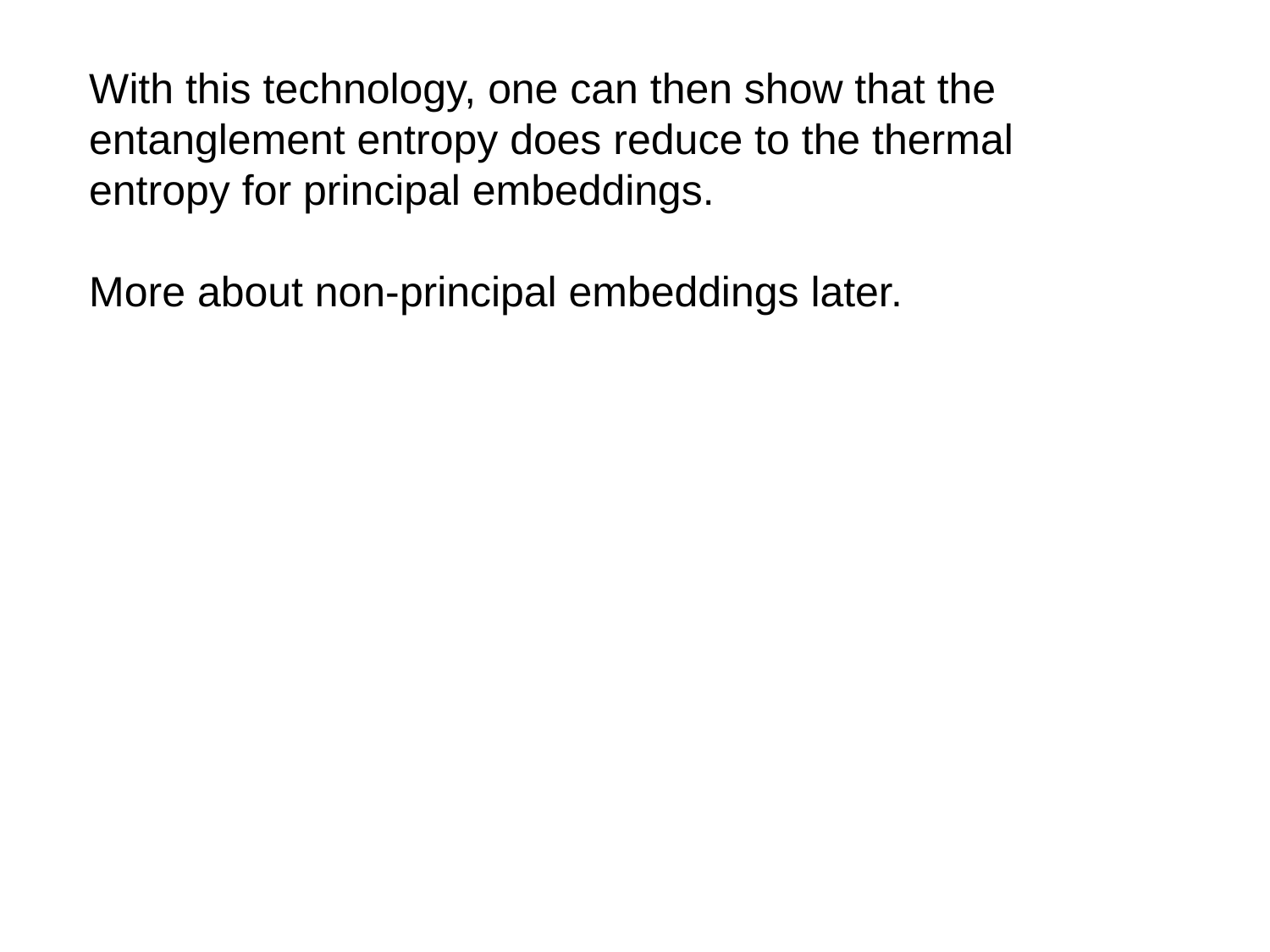

With this technology, one can then show that the entanglement entropy does reduce to the thermal entropy for principal embeddings.

More about non-principal embeddings later.